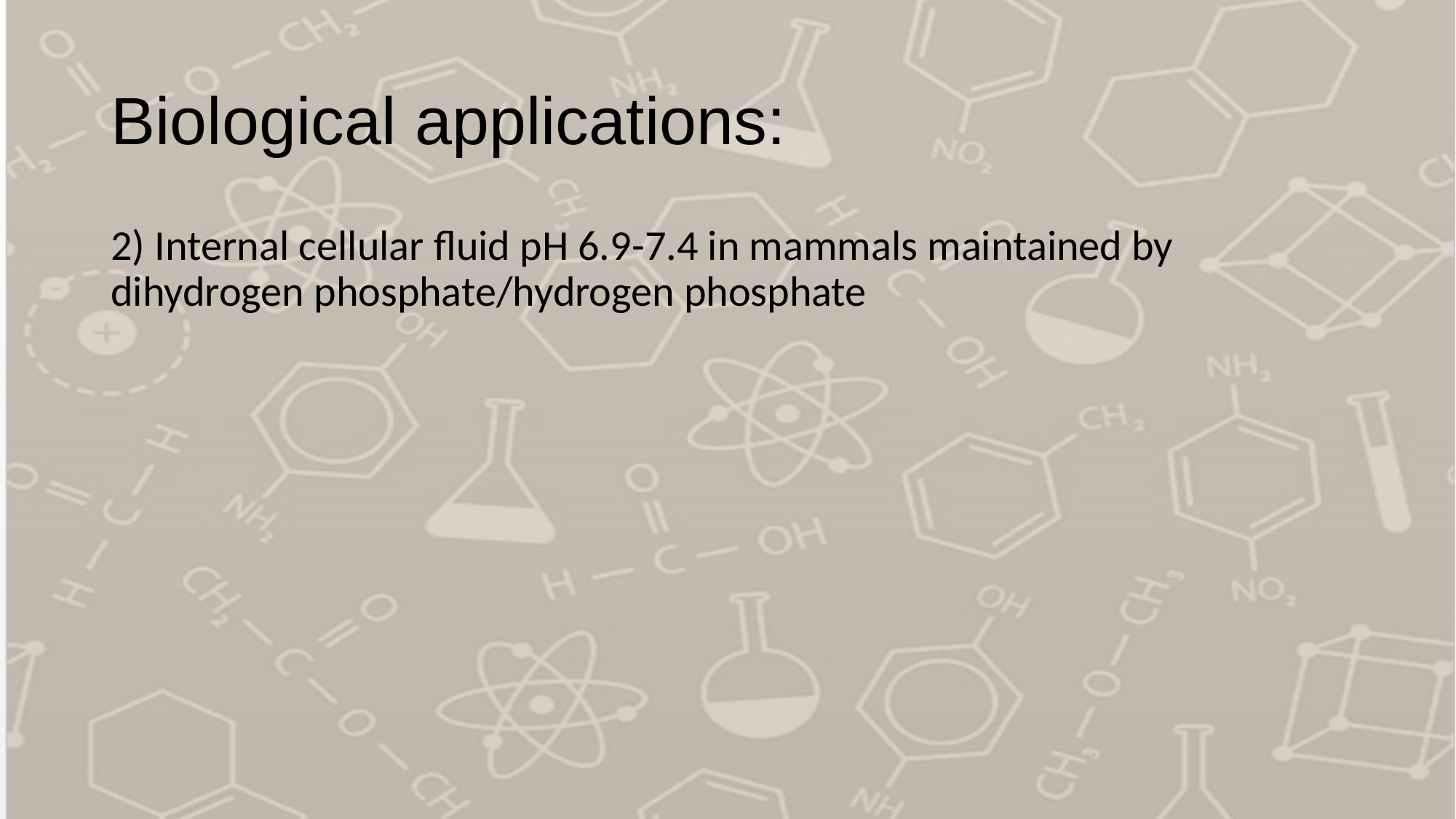

# Biological applications:
2) Internal cellular fluid pH 6.9-7.4 in mammals maintained by dihydrogen phosphate/hydrogen phosphate